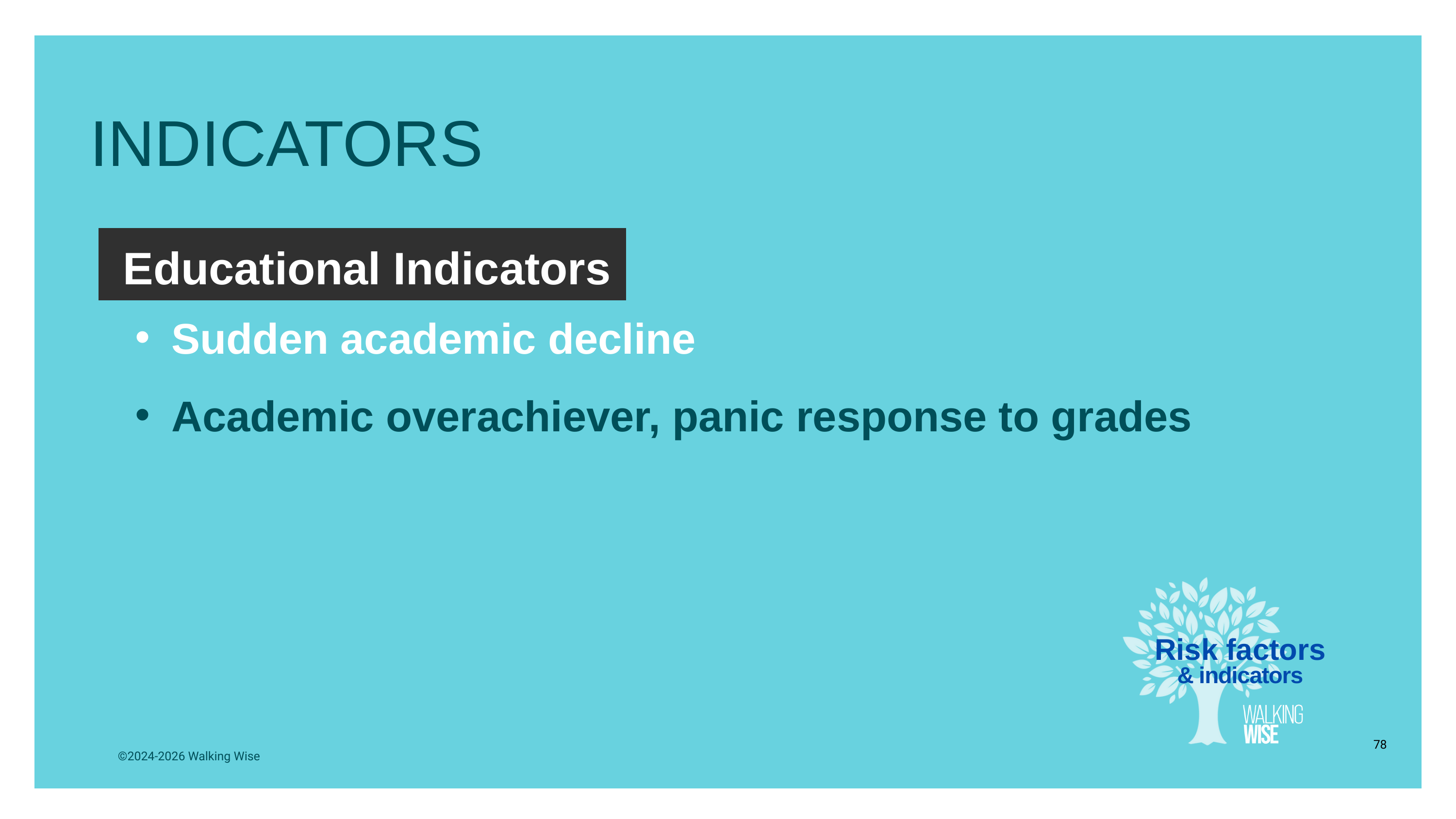

INDICATORS

Educational Indicators
Sudden academic decline

Academic overachiever, panic response to grades

Risk factors
& indicators

78
©2024-2026 Walking Wise